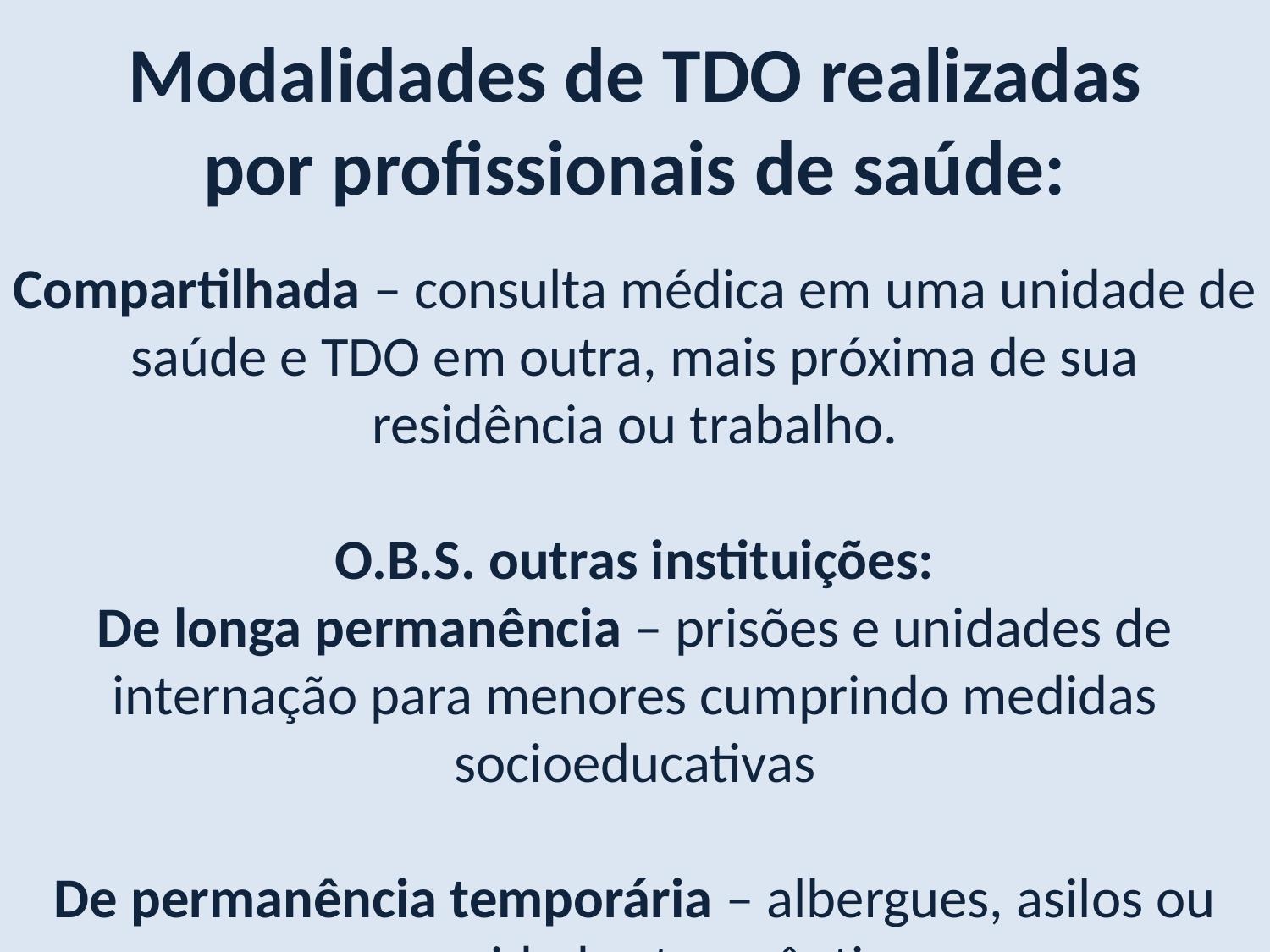

Modalidades de TDO realizadas por profissionais de saúde:
Compartilhada – consulta médica em uma unidade de saúde e TDO em outra, mais próxima de sua residência ou trabalho.

O.B.S. outras instituições:
De longa permanência – prisões e unidades de internação para menores cumprindo medidas socioeducativas

De permanência temporária – albergues, asilos ou comunidades terapêuticas